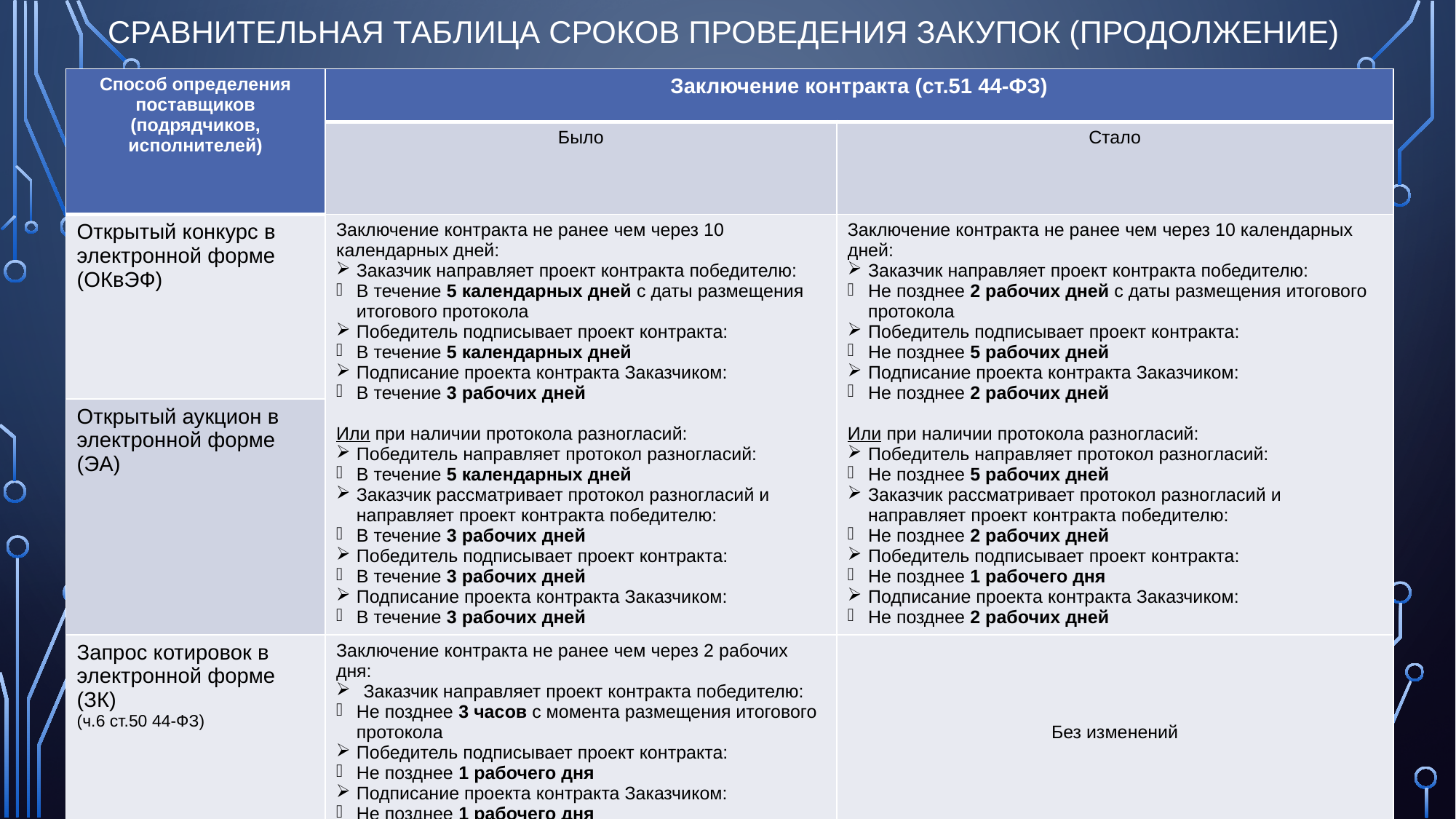

# Сравнительная таблица сроков проведения закупок (продолжение)
| Способ определения поставщиков (подрядчиков, исполнителей) | Заключение контракта (ст.51 44-ФЗ) |  |
| --- | --- | --- |
|  | Было | Стало |
| Открытый конкурс в электронной форме (ОКвЭФ) | Заключение контракта не ранее чем через 10 календарных дней: Заказчик направляет проект контракта победителю: В течение 5 календарных дней с даты размещения итогового протокола Победитель подписывает проект контракта: В течение 5 календарных дней Подписание проекта контракта Заказчиком: В течение 3 рабочих дней Или при наличии протокола разногласий: Победитель направляет протокол разногласий: В течение 5 календарных дней Заказчик рассматривает протокол разногласий и направляет проект контракта победителю: В течение 3 рабочих дней Победитель подписывает проект контракта: В течение 3 рабочих дней Подписание проекта контракта Заказчиком: В течение 3 рабочих дней | Заключение контракта не ранее чем через 10 календарных дней: Заказчик направляет проект контракта победителю: Не позднее 2 рабочих дней с даты размещения итогового протокола Победитель подписывает проект контракта: Не позднее 5 рабочих дней Подписание проекта контракта Заказчиком: Не позднее 2 рабочих дней Или при наличии протокола разногласий: Победитель направляет протокол разногласий: Не позднее 5 рабочих дней Заказчик рассматривает протокол разногласий и направляет проект контракта победителю: Не позднее 2 рабочих дней Победитель подписывает проект контракта: Не позднее 1 рабочего дня Подписание проекта контракта Заказчиком: Не позднее 2 рабочих дней |
| Открытый аукцион в электронной форме (ЭА) |  |  |
| Запрос котировок в электронной форме (ЗК) (ч.6 ст.50 44-ФЗ) | Заключение контракта не ранее чем через 2 рабочих дня: Заказчик направляет проект контракта победителю: Не позднее 3 часов с момента размещения итогового протокола Победитель подписывает проект контракта: Не позднее 1 рабочего дня Подписание проекта контракта Заказчиком: Не позднее 1 рабочего дня | Без изменений |